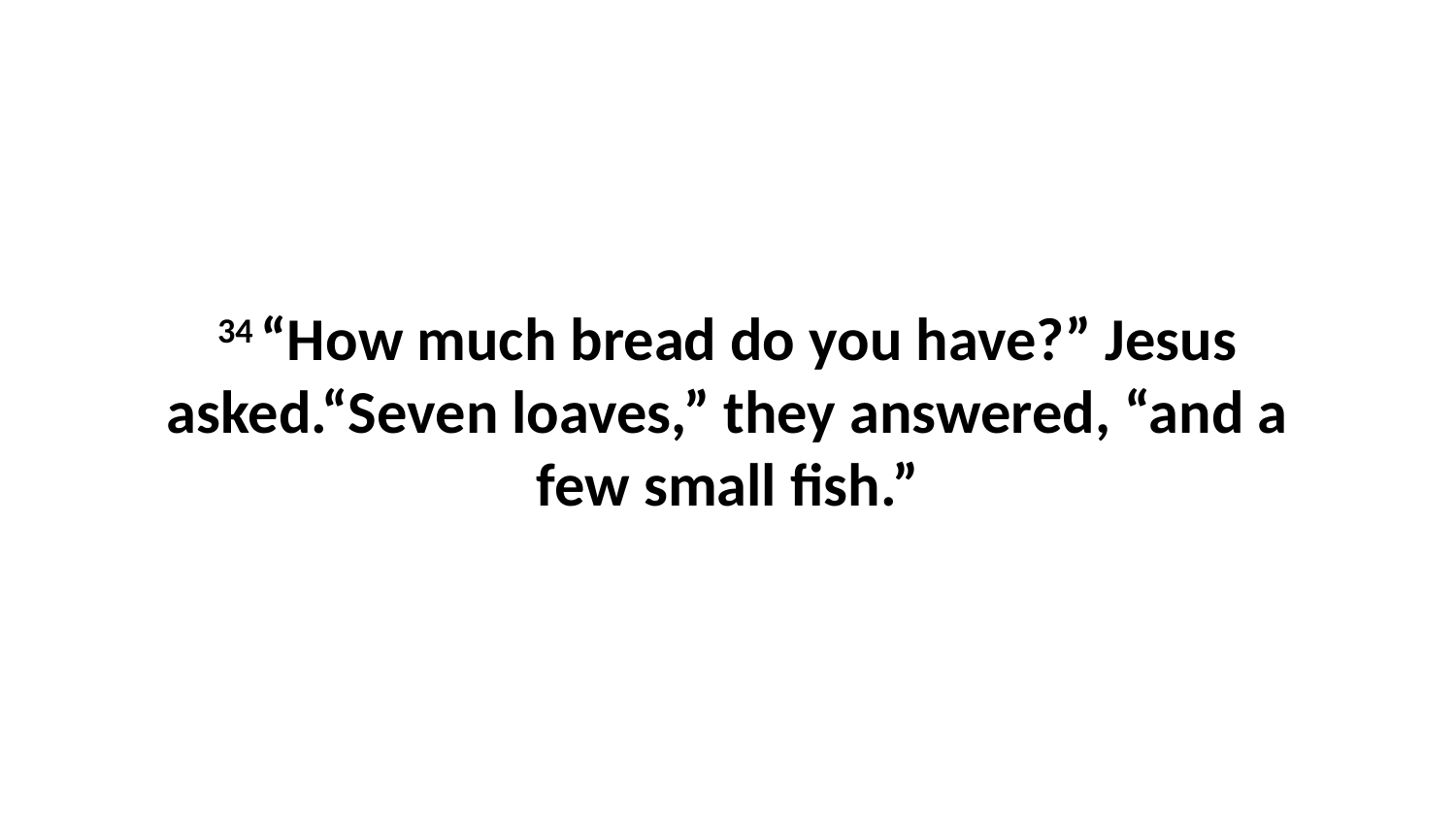

34 “How much bread do you have?” Jesus asked.“Seven loaves,” they answered, “and a few small fish.”